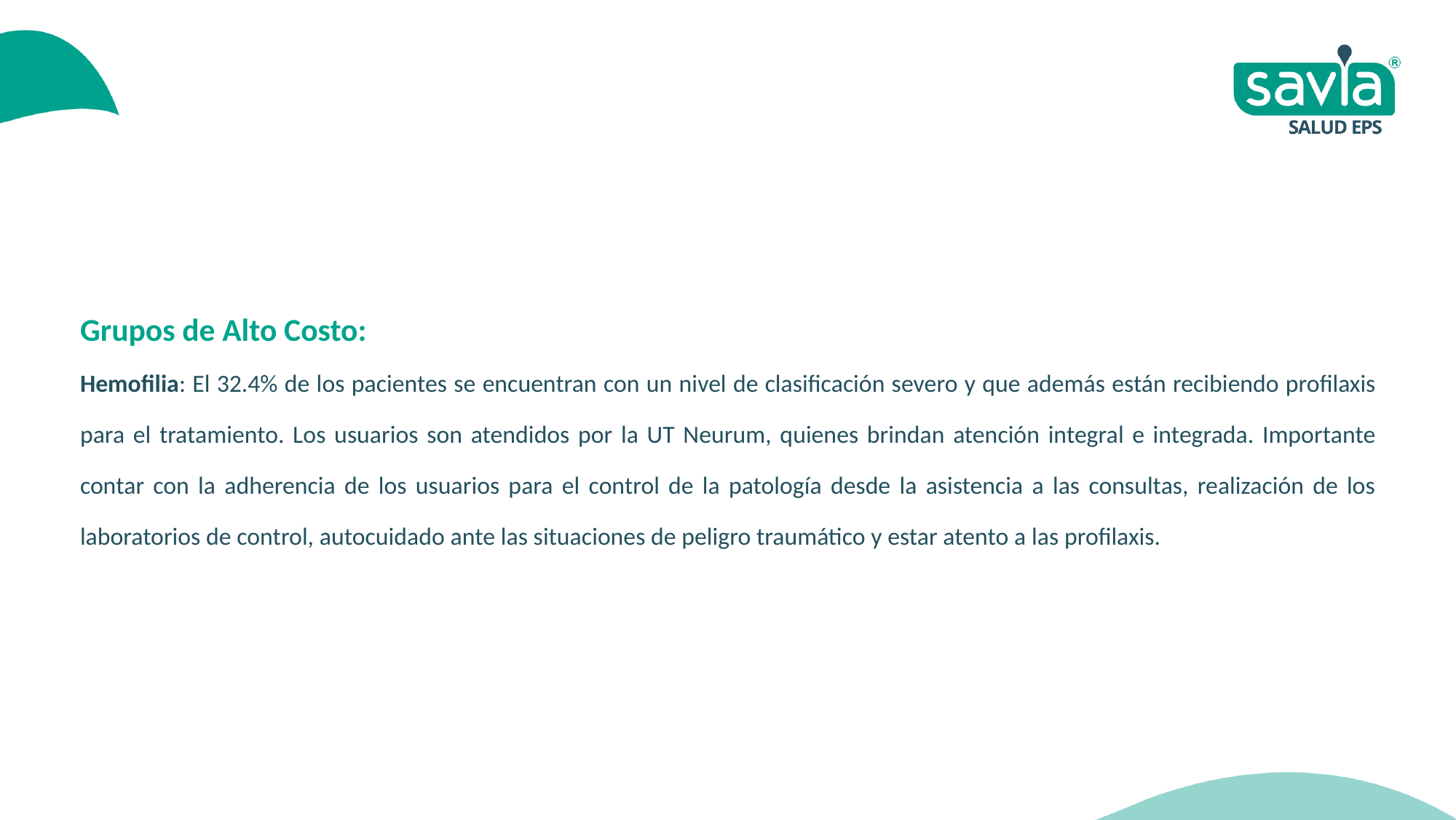

Grupos de Alto Costo:
Hemofilia: El 32.4% de los pacientes se encuentran con un nivel de clasificación severo y que además están recibiendo profilaxis para el tratamiento. Los usuarios son atendidos por la UT Neurum, quienes brindan atención integral e integrada. Importante contar con la adherencia de los usuarios para el control de la patología desde la asistencia a las consultas, realización de los laboratorios de control, autocuidado ante las situaciones de peligro traumático y estar atento a las profilaxis.